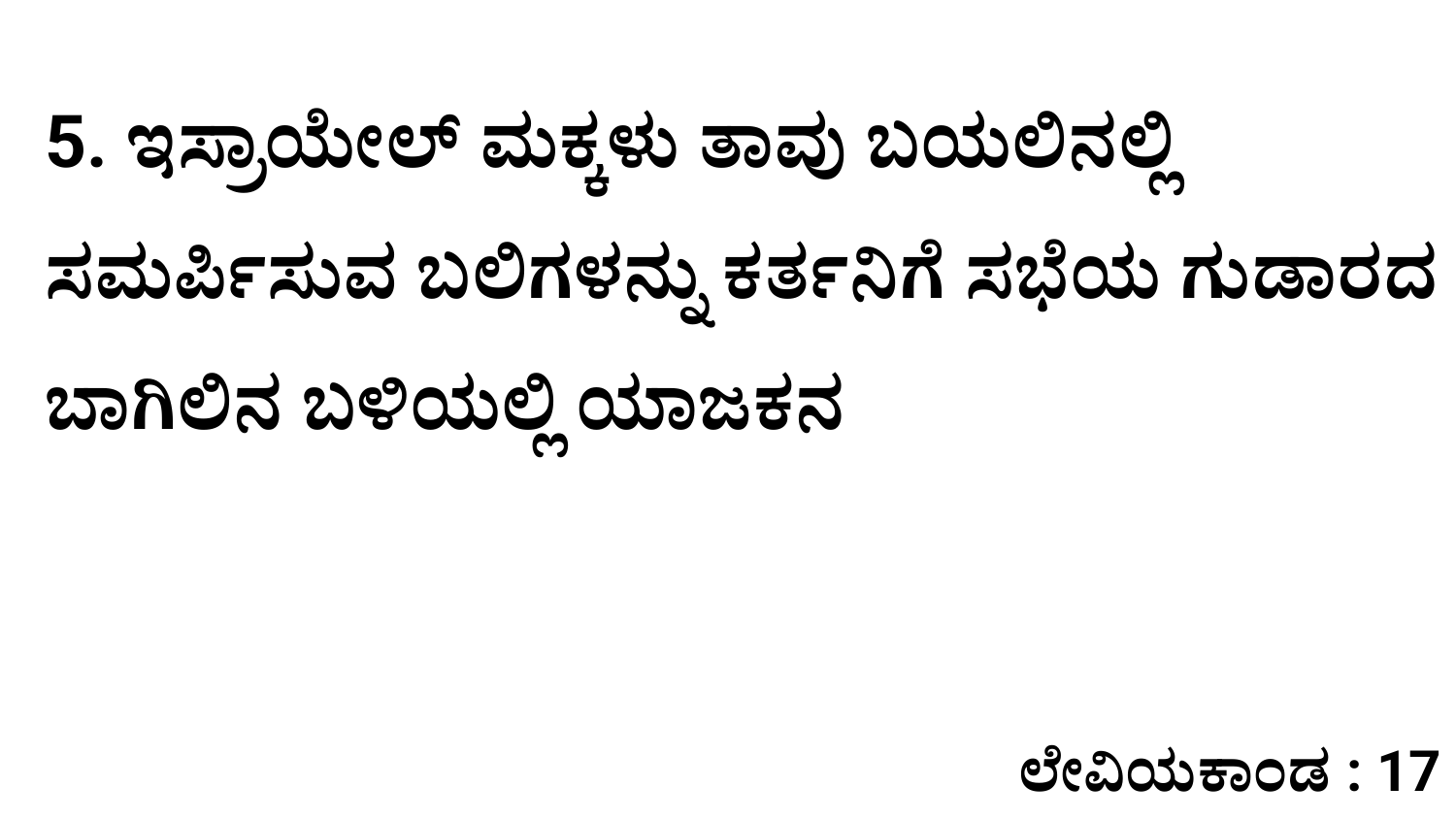

5. ಇಸ್ರಾಯೇಲ್‌ ಮಕ್ಕಳು ತಾವು ಬಯಲಿನಲ್ಲಿ ಸಮರ್ಪಿಸುವ ಬಲಿಗಳನ್ನು ಕರ್ತನಿಗೆ ಸಭೆಯ ಗುಡಾರದ ಬಾಗಿಲಿನ ಬಳಿಯಲ್ಲಿ ಯಾಜಕನ
ಲೇವಿಯಕಾಂಡ : 17